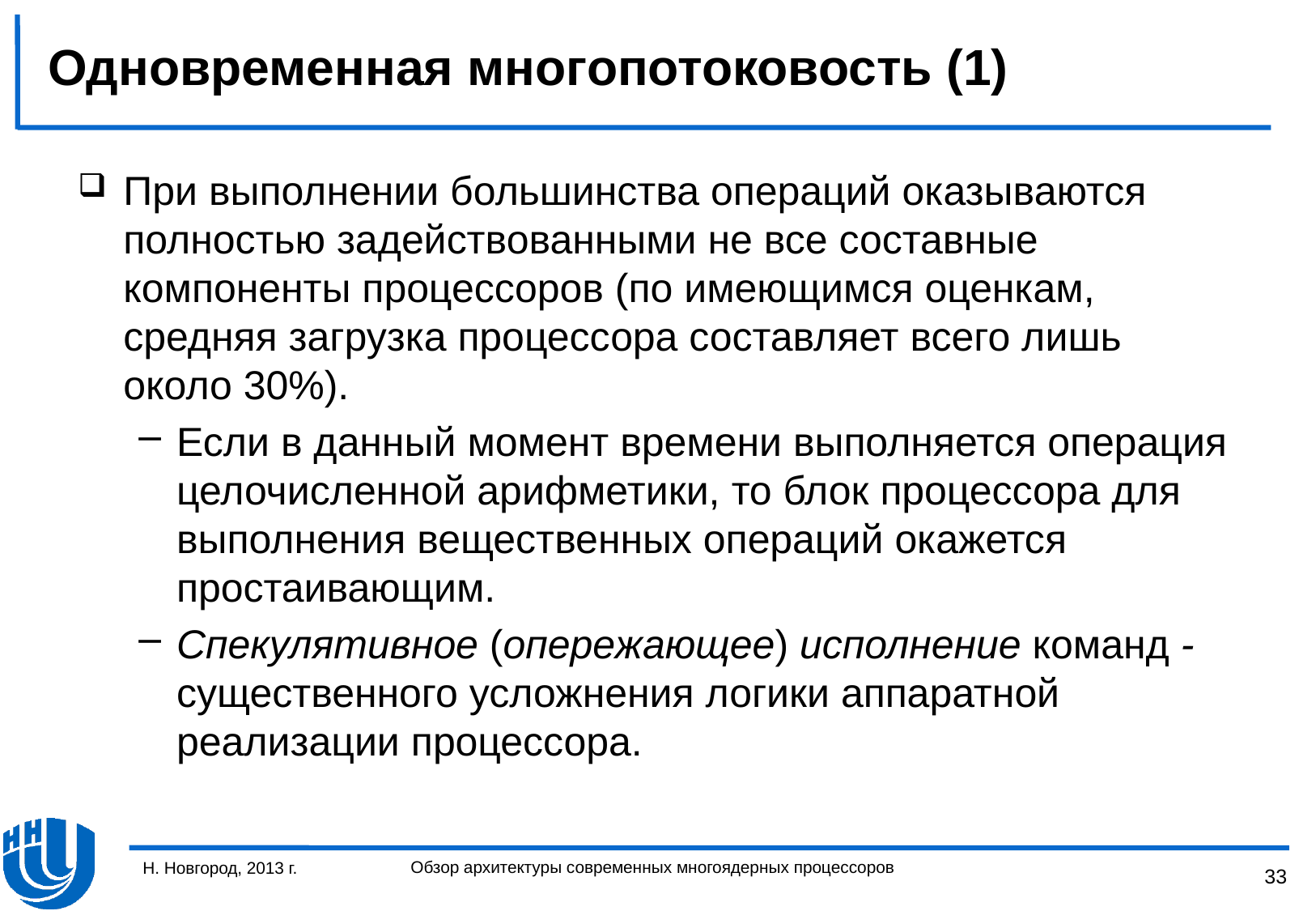

# Одновременная многопотоковость (1)
При выполнении большинства операций оказываются полностью задействованными не все составные компоненты процессоров (по имеющимся оценкам, средняя загрузка процессора составляет всего лишь около 30%).
Если в данный момент времени выполняется операция целочисленной арифметики, то блок процессора для выполнения вещественных операций окажется простаивающим.
Спекулятивное (опережающее) исполнение команд - существенного усложнения логики аппаратной реализации процессора.